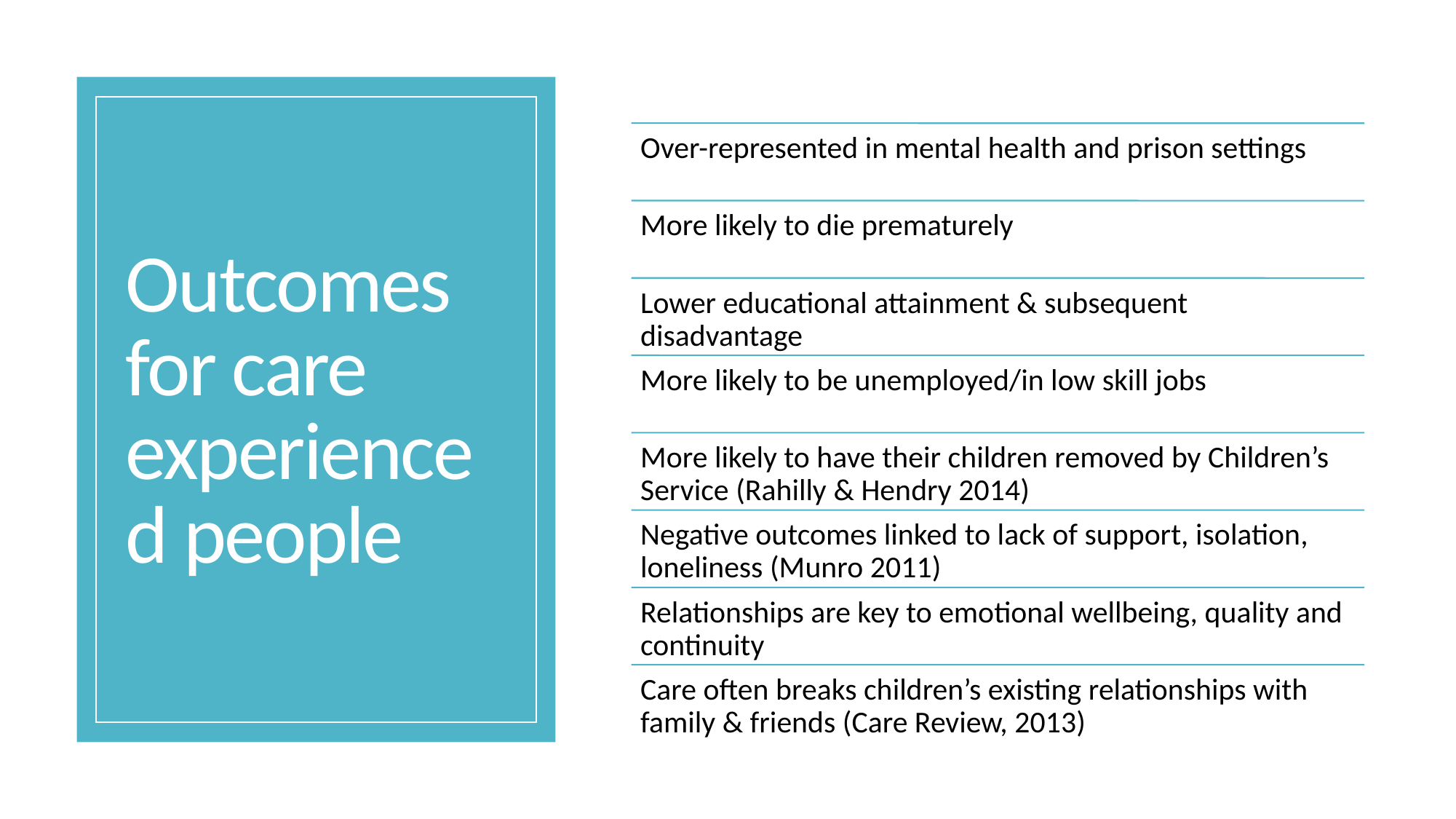

Over-represented in mental health and prison settings
More likely to die prematurely
Lower educational attainment & subsequent disadvantage
More likely to be unemployed/in low skill jobs
More likely to have their children removed by Children’s Service (Rahilly & Hendry 2014)
Negative outcomes linked to lack of support, isolation, loneliness (Munro 2011)
Relationships are key to emotional wellbeing, quality and continuity
Care often breaks children’s existing relationships with family & friends (Care Review, 2013)
# Outcomes for care experienced people